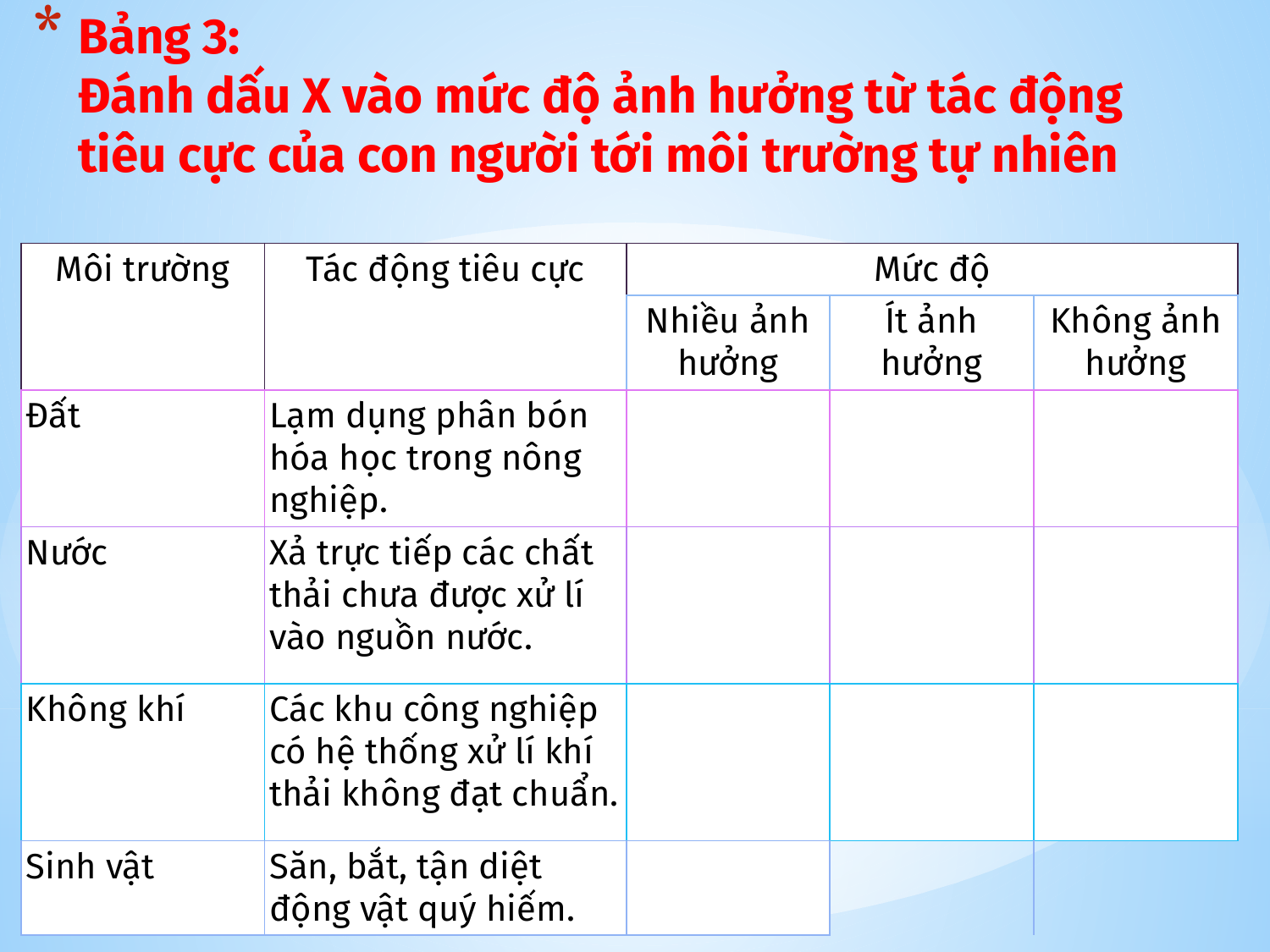

Bảng 3:
Đánh dấu X vào mức độ ảnh hưởng từ tác động tiêu cực của con người tới môi trường tự nhiên
| Môi trường | Tác động tiêu cực | Mức độ |  |  |
| --- | --- | --- | --- | --- |
|  |  | Nhiều ảnh hưởng | Ít ảnh hưởng | Không ảnh hưởng |
| Đất | Lạm dụng phân bón hóa học trong nông nghiệp. |  |  |  |
| Nước | Xả trực tiếp các chất thải chưa được xử lí vào nguồn nước. |  |  |  |
| Không khí | Các khu công nghiệp có hệ thống xử lí khí thải không đạt chuẩn. |  |  |  |
| Sinh vật | Săn, bắt, tận diệt động vật quý hiếm. |  |  |  |
#